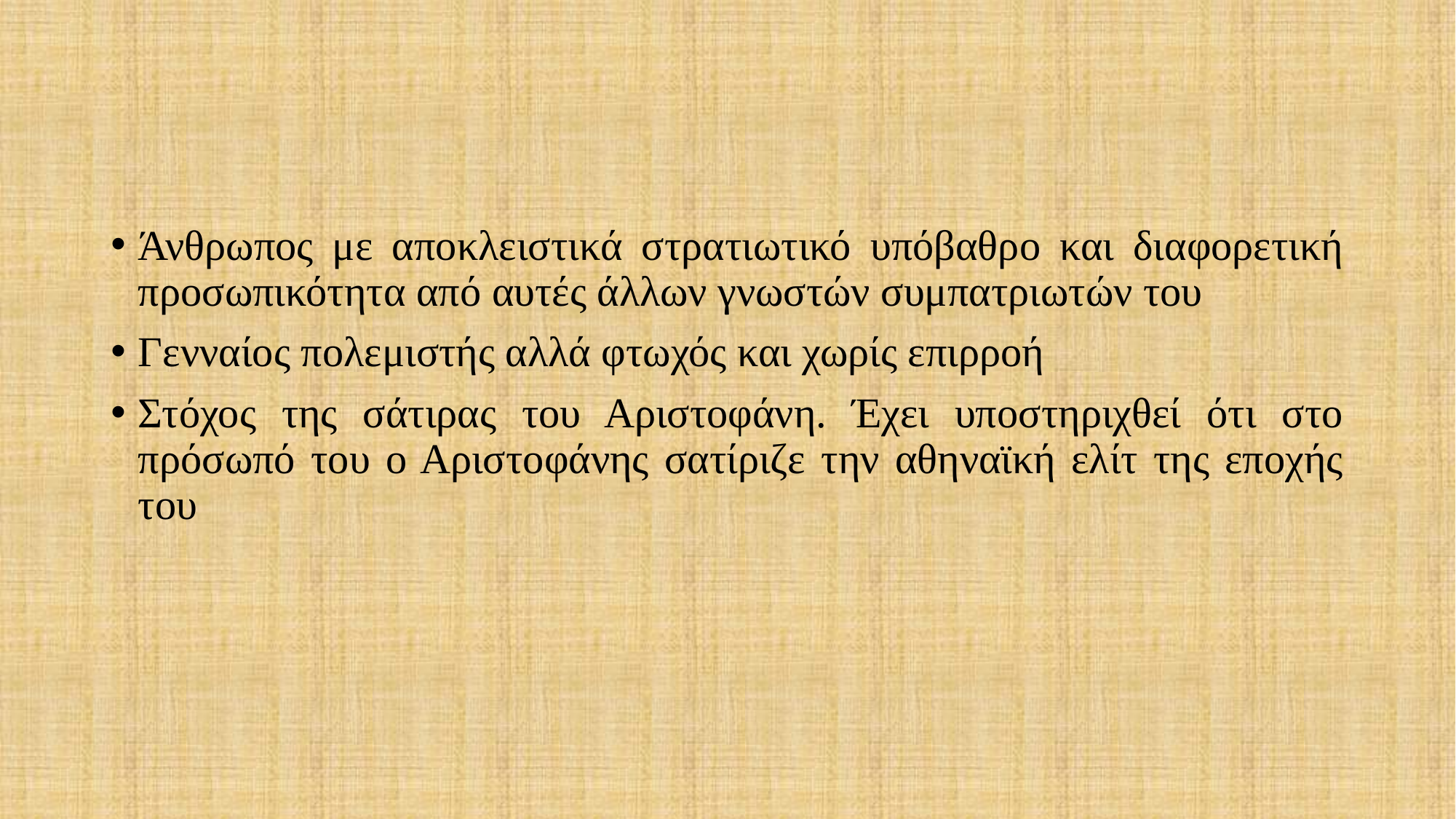

#
Άνθρωπος με αποκλειστικά στρατιωτικό υπόβαθρο και διαφορετική προσωπικότητα από αυτές άλλων γνωστών συμπατριωτών του
Γενναίος πολεμιστής αλλά φτωχός και χωρίς επιρροή
Στόχος της σάτιρας του Αριστοφάνη. Έχει υποστηριχθεί ότι στο πρόσωπό του ο Αριστοφάνης σατίριζε την αθηναϊκή ελίτ της εποχής του